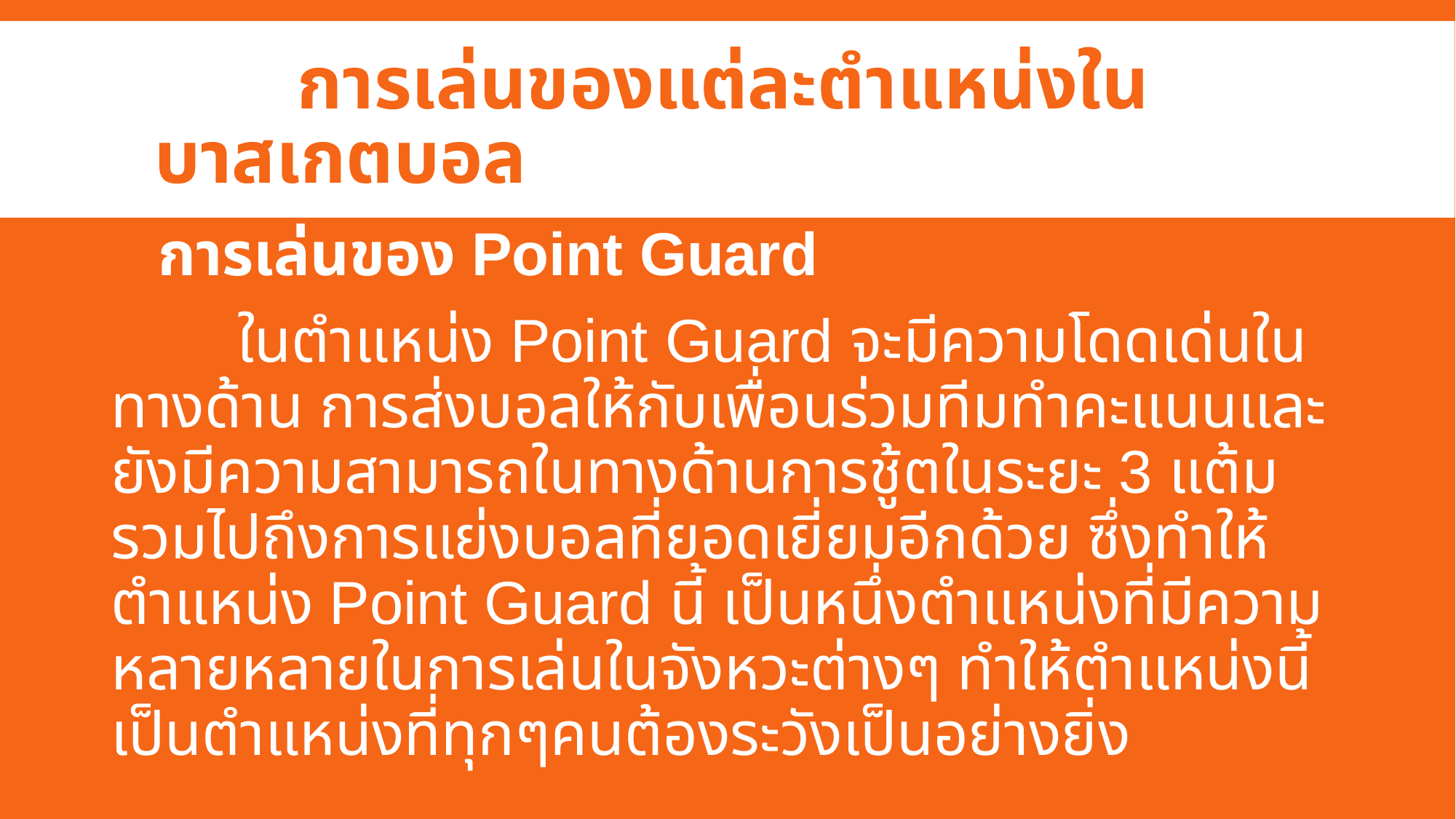

# การเล่นของแต่ละตำแหน่งใน บาสเกตบอล
   การเล่นของ Point Guard
        ในตำแหน่ง Point Guard จะมีความโดดเด่นในทางด้าน การส่งบอลให้กับเพื่อนร่วมทีมทำคะแนนและยังมีความสามารถในทางด้านการชู้ตในระยะ 3 แต้ม รวมไปถึงการแย่งบอลที่ยอดเยี่ยมอีกด้วย ซึ่งทำให้ตำแหน่ง Point Guard นี้ เป็นหนึ่งตำแหน่งที่มีความหลายหลายในการเล่นในจังหวะต่างๆ ทำให้ตำแหน่งนี้เป็นตำแหน่งที่ทุกๆคนต้องระวังเป็นอย่างยิ่ง